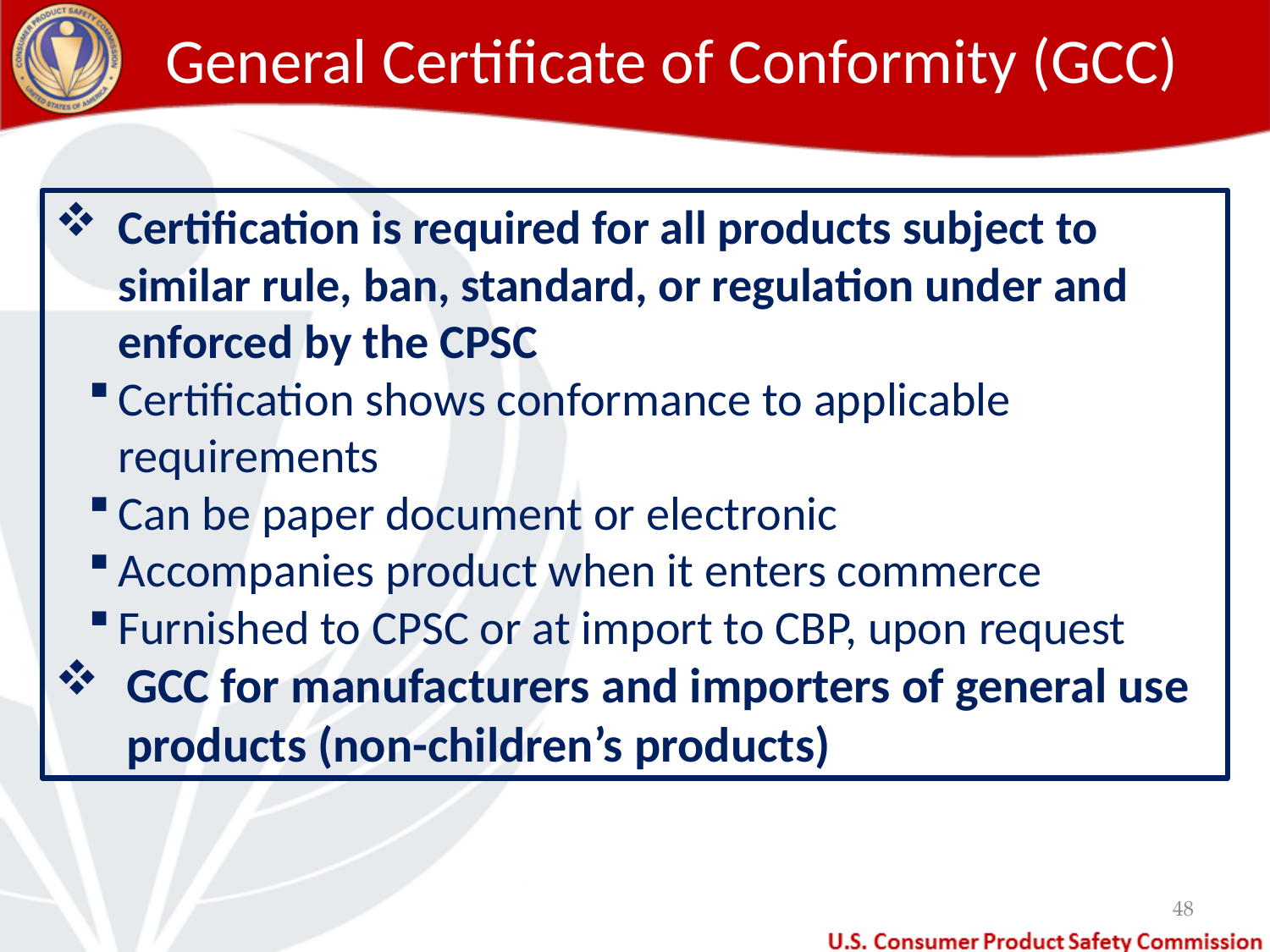

# General Certificate of Conformity (GCC)
Certification is required for all products subject to similar rule, ban, standard, or regulation under and enforced by the CPSC
Certification shows conformance to applicable requirements
Can be paper document or electronic
Accompanies product when it enters commerce
Furnished to CPSC or at import to CBP, upon request
GCC for manufacturers and importers of general use products (non-children’s products)
48